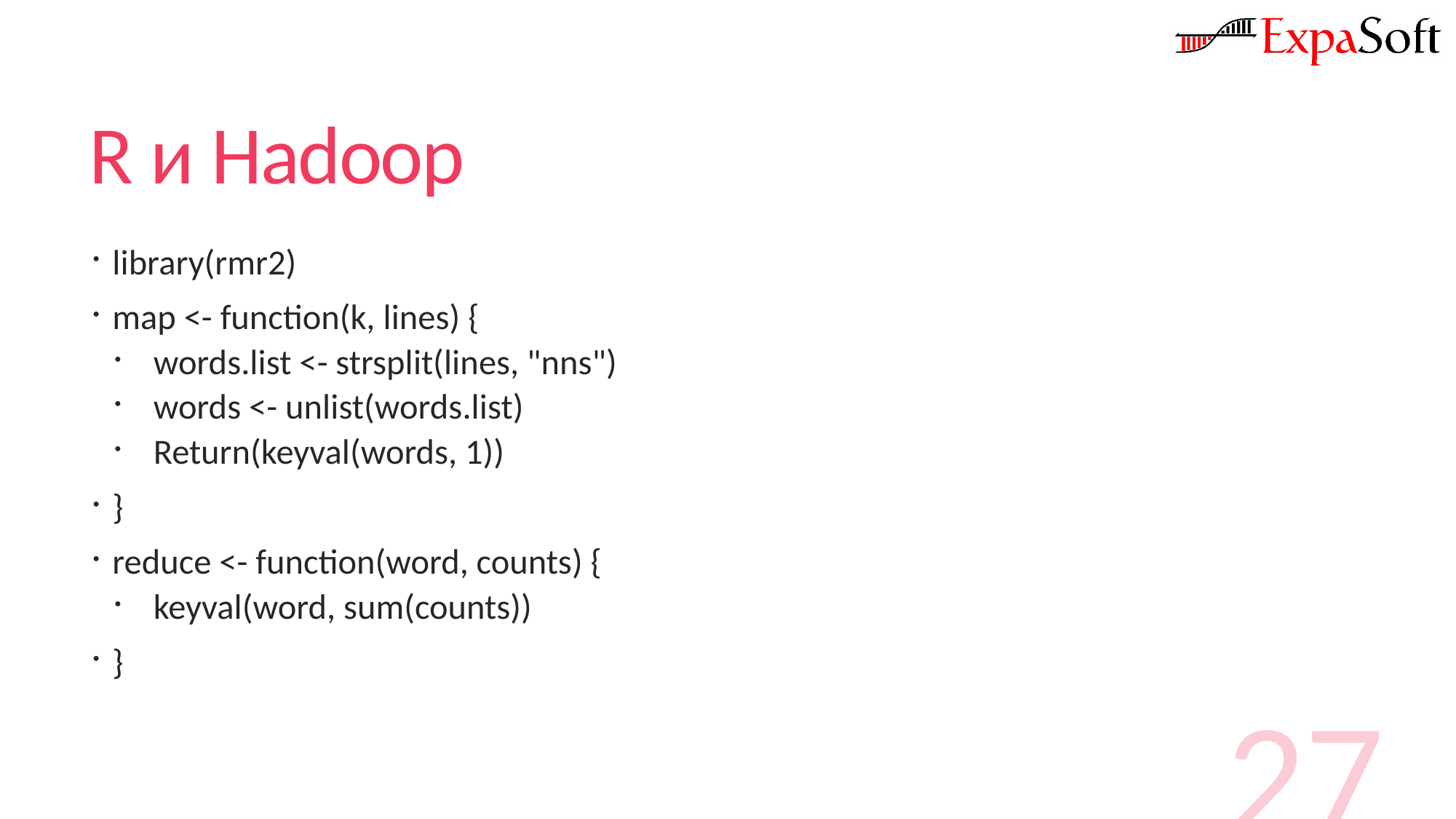

# R и Hadoop
library(rmr2)
map <- function(k, lines) {
words.list <- strsplit(lines, "nns")
words <- unlist(words.list)
Return(keyval(words, 1))
}
reduce <- function(word, counts) {
keyval(word, sum(counts))
}
27